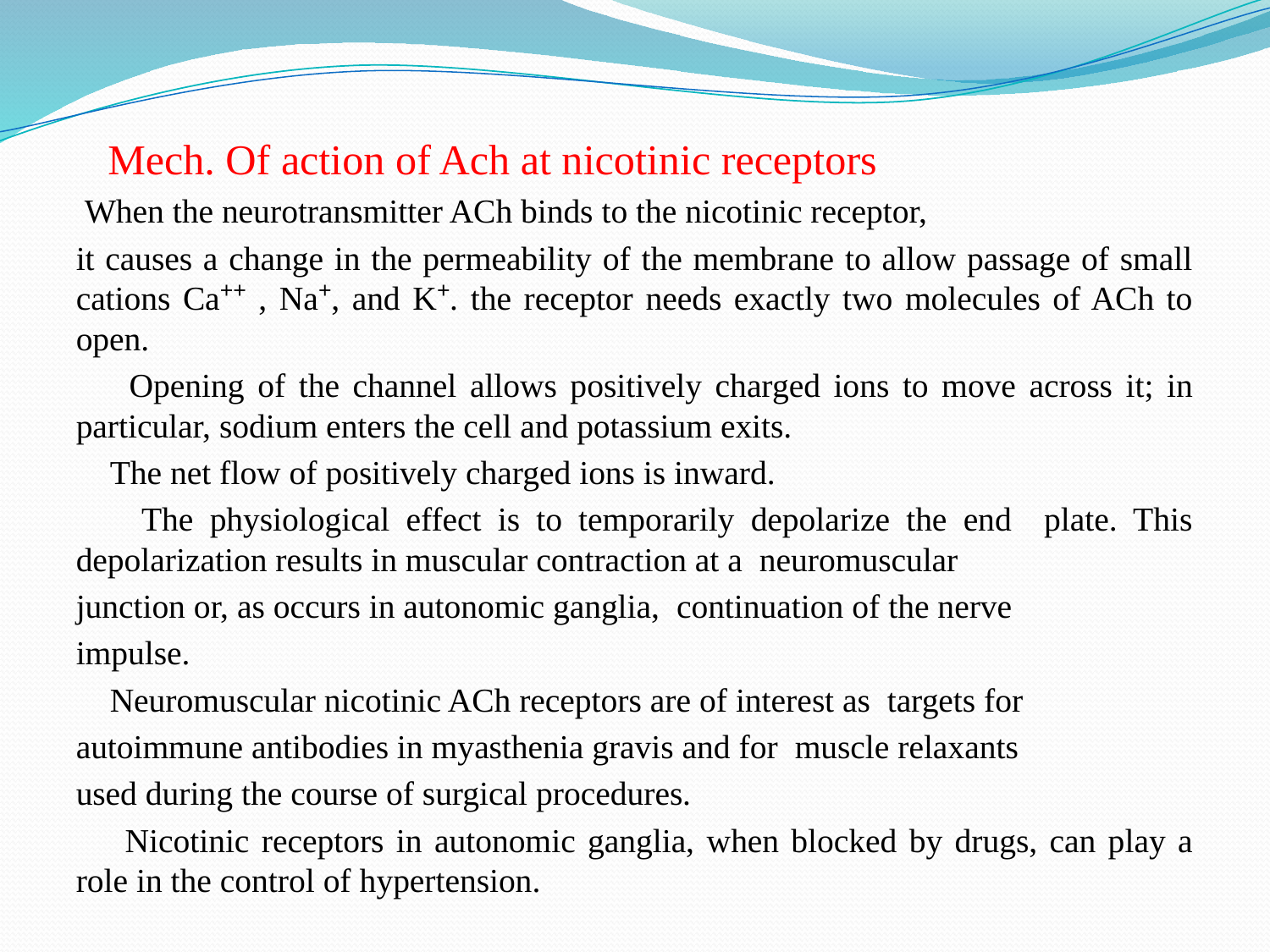

Mech. Of action of Ach at nicotinic receptors
 When the neurotransmitter ACh binds to the nicotinic receptor,
it causes a change in the permeability of the membrane to allow passage of small cations Ca⁺⁺ , Na⁺, and K⁺. the receptor needs exactly two molecules of ACh to open.
    Opening of the channel allows positively charged ions to move across it; in particular, sodium enters the cell and potassium exits.
    The net flow of positively charged ions is inward.
    The physiological effect is to temporarily depolarize the end  plate. This depolarization results in muscular contraction at a  neuromuscular
junction or, as occurs in autonomic ganglia,  continuation of the nerve
impulse.
    Neuromuscular nicotinic ACh receptors are of interest as  targets for
autoimmune antibodies in myasthenia gravis and for  muscle relaxants
used during the course of surgical procedures.
    Nicotinic receptors in autonomic ganglia, when blocked by drugs, can play a role in the control of hypertension.